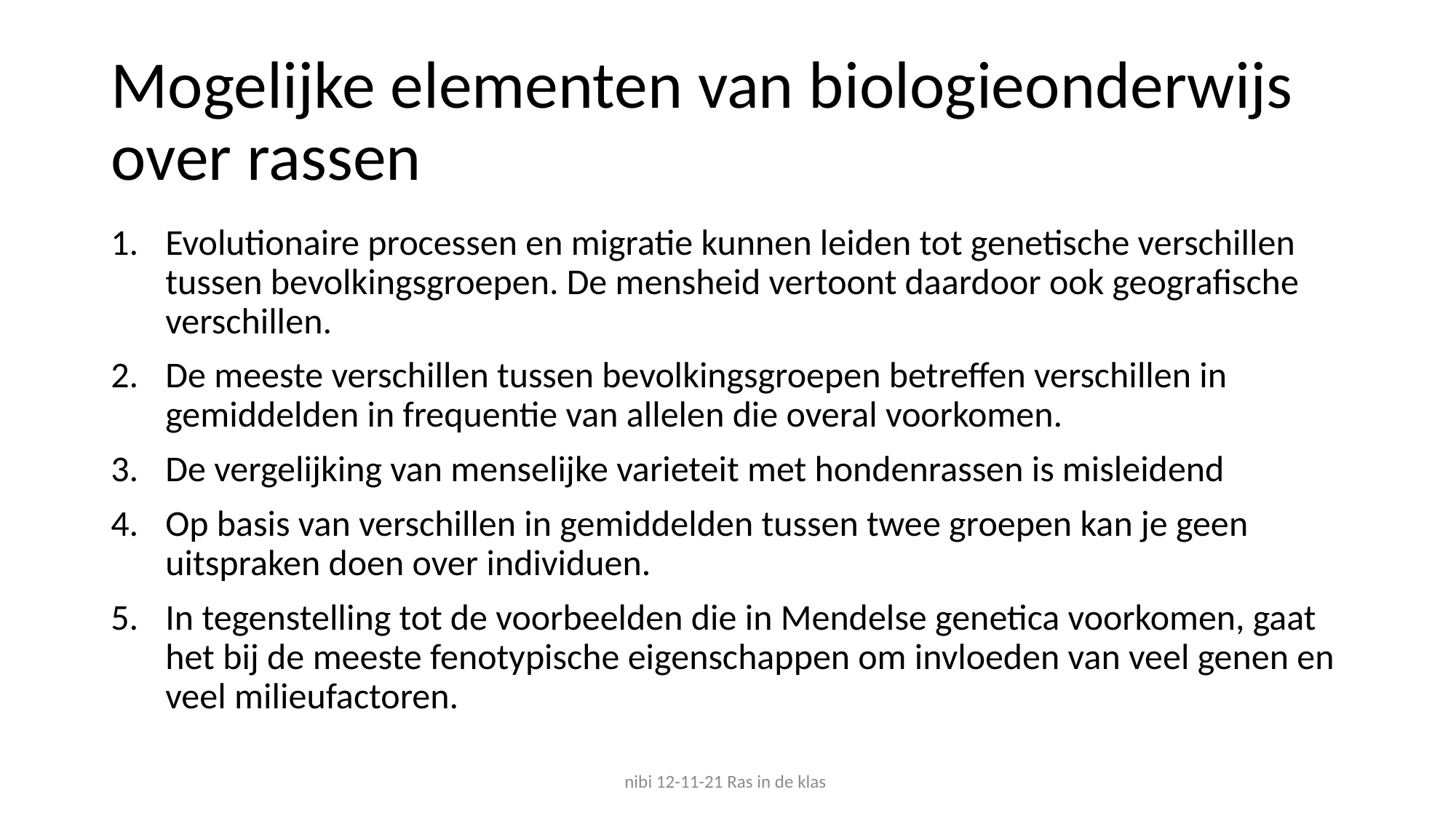

# Mogelijke elementen van biologieonderwijs over rassen
Evolutionaire processen en migratie kunnen leiden tot genetische verschillen tussen bevolkingsgroepen. De mensheid vertoont daardoor ook geografische verschillen.
De meeste verschillen tussen bevolkingsgroepen betreffen verschillen in gemiddelden in frequentie van allelen die overal voorkomen.
De vergelijking van menselijke varieteit met hondenrassen is misleidend
Op basis van verschillen in gemiddelden tussen twee groepen kan je geen uitspraken doen over individuen.
In tegenstelling tot de voorbeelden die in Mendelse genetica voorkomen, gaat het bij de meeste fenotypische eigenschappen om invloeden van veel genen en veel milieufactoren.

nibi 12-11-21 Ras in de klas